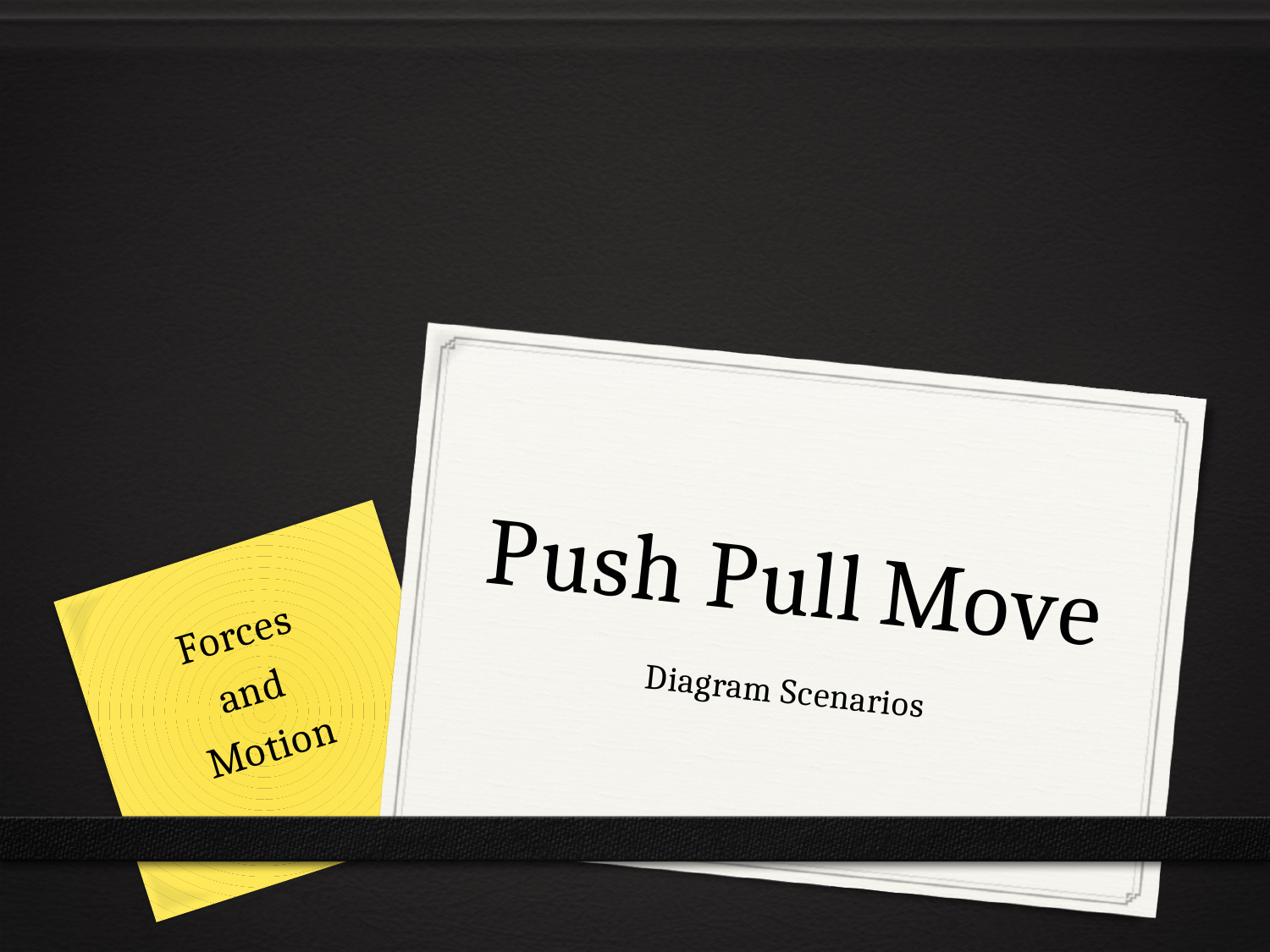

# Push Pull Move
Forces
and
Motion
Diagram Scenarios